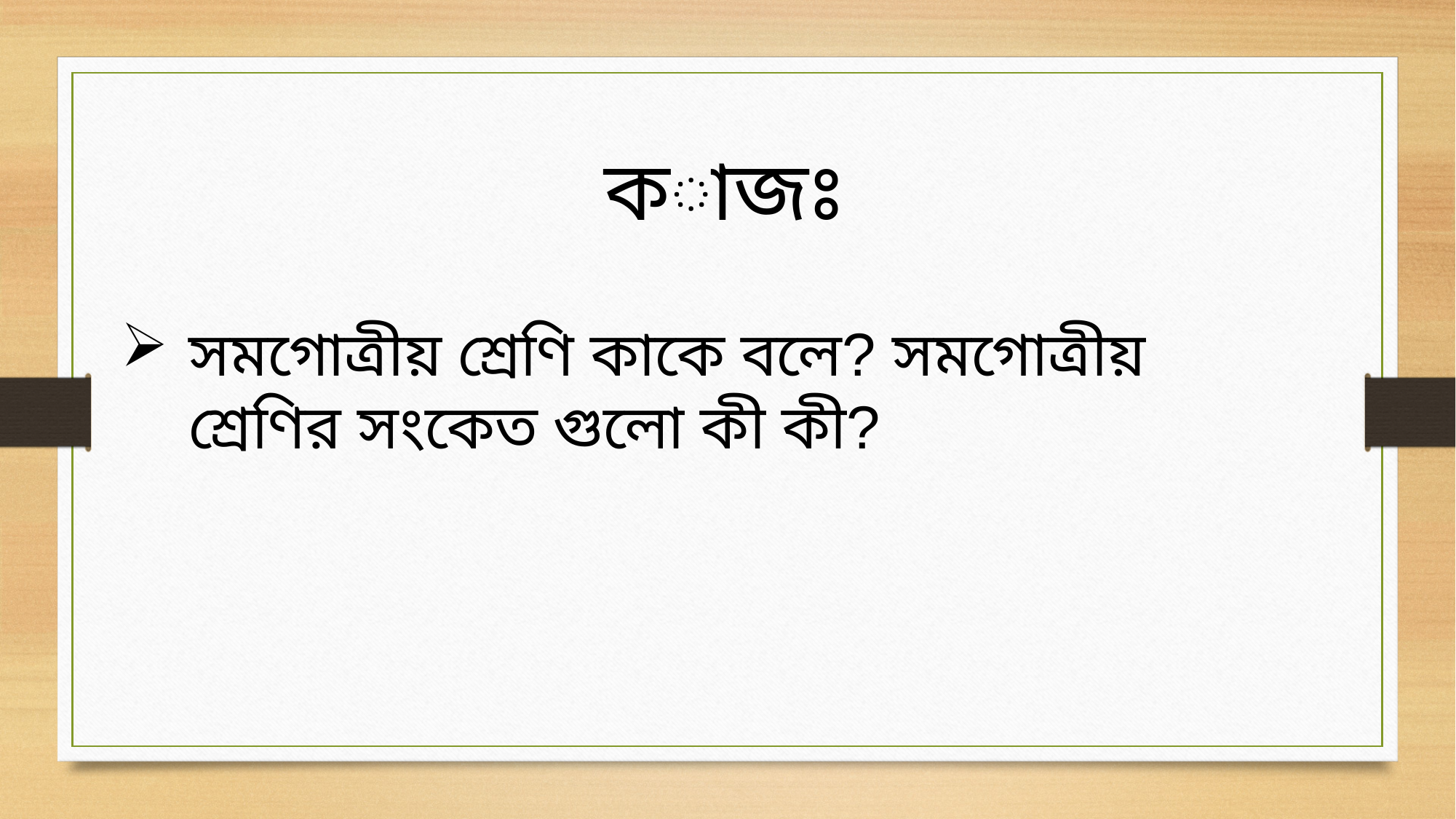

কাজঃ
সমগোত্রীয় শ্রেণি কাকে বলে? সমগোত্রীয় শ্রেণির সংকেত গুলো কী কী?